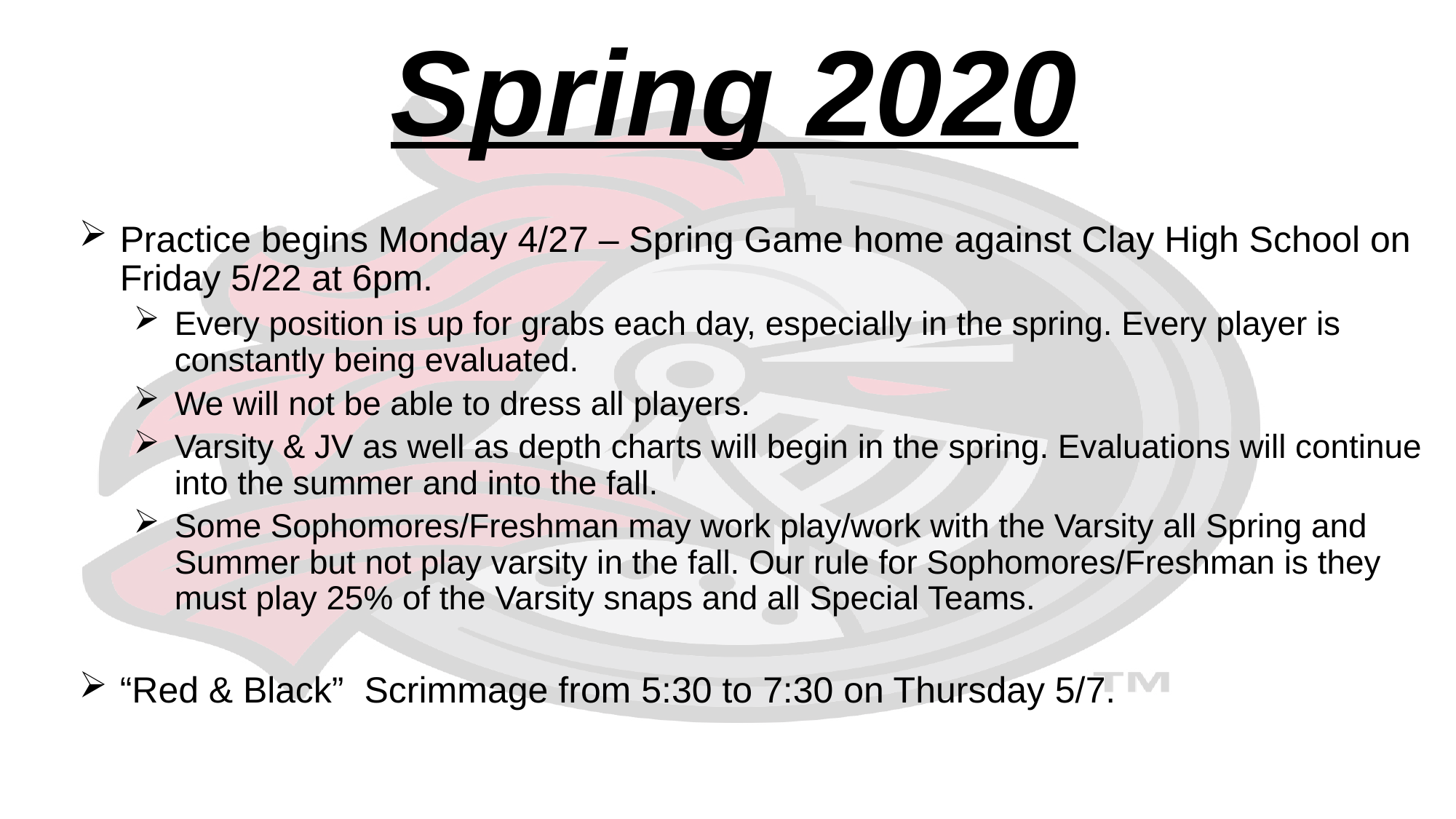

Spring 2020

Practice begins Monday 4/27 – Spring Game home against Clay High School on Friday 5/22 at 6pm.
Every position is up for grabs each day, especially in the spring. Every player is constantly being evaluated.
We will not be able to dress all players.
Varsity & JV as well as depth charts will begin in the spring. Evaluations will continue into the summer and into the fall.
Some Sophomores/Freshman may work play/work with the Varsity all Spring and Summer but not play varsity in the fall. Our rule for Sophomores/Freshman is they must play 25% of the Varsity snaps and all Special Teams.

“Red & Black”  Scrimmage from 5:30 to 7:30 on Thursday 5/7.